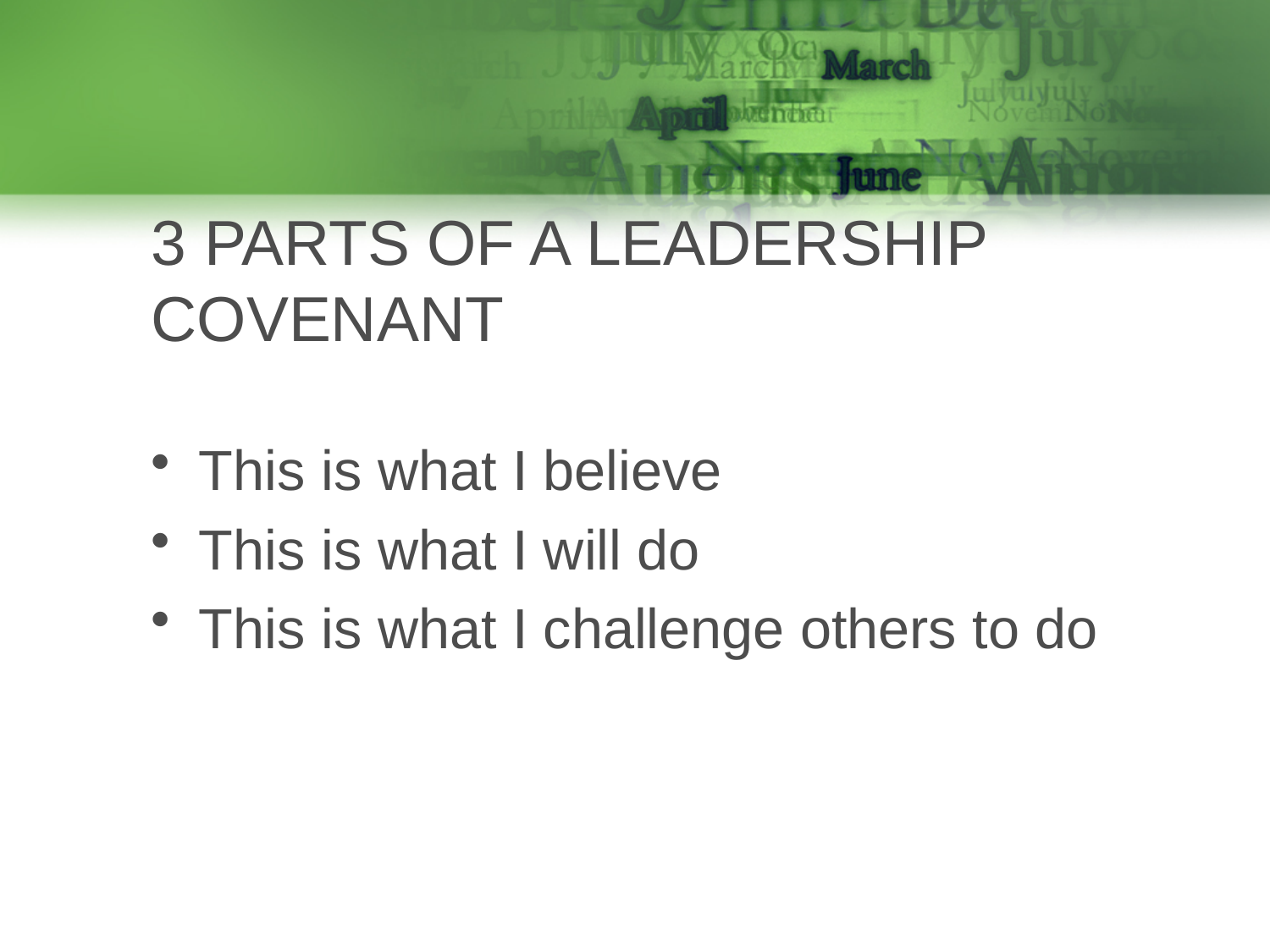

# 3 Parts of a Leadership Covenant

This is what I believe
This is what I will do
This is what I challenge others to do